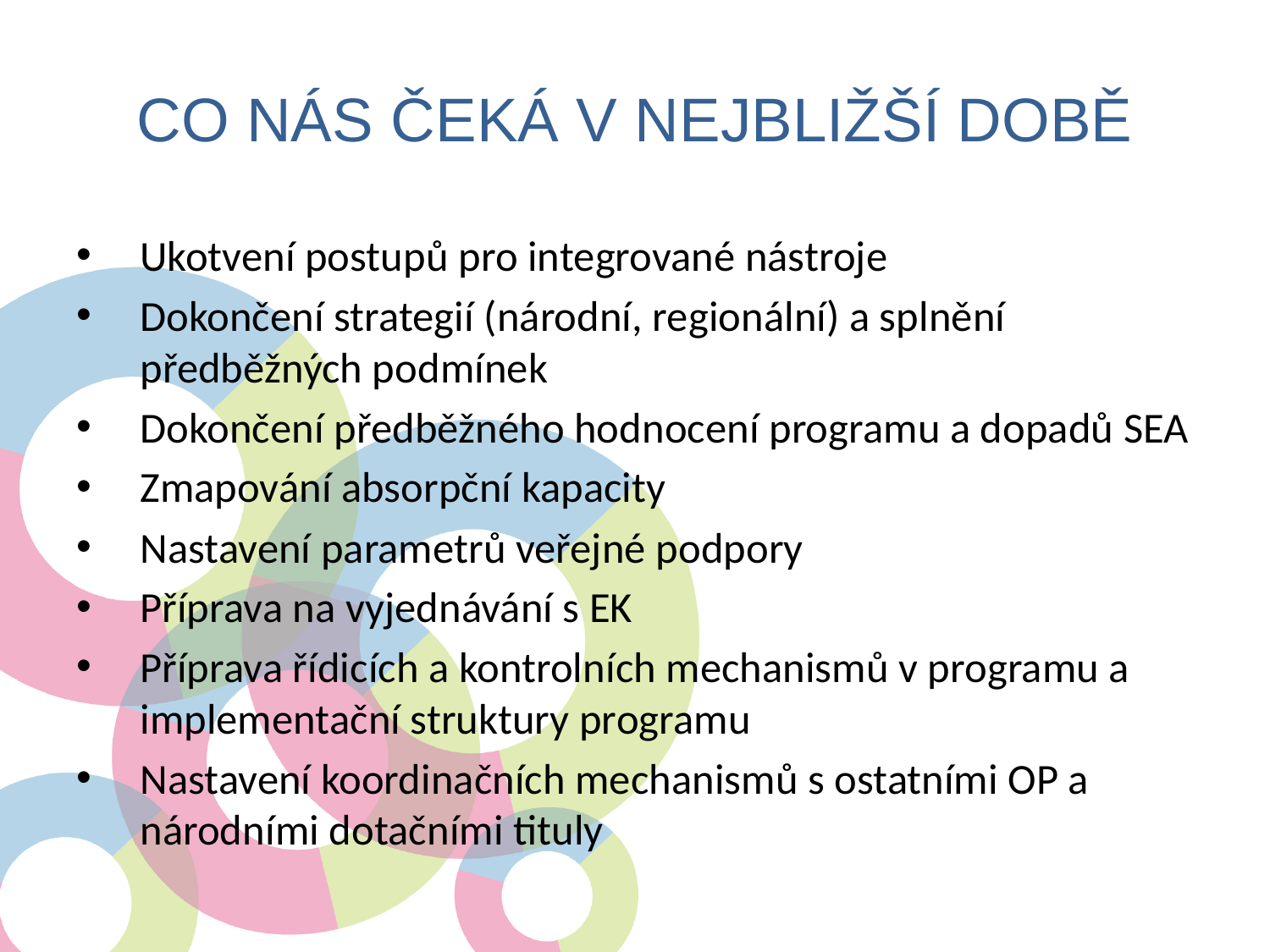

# Co nás čeká v nejbližší době
Ukotvení postupů pro integrované nástroje
Dokončení strategií (národní, regionální) a splnění předběžných podmínek
Dokončení předběžného hodnocení programu a dopadů SEA
Zmapování absorpční kapacity
Nastavení parametrů veřejné podpory
Příprava na vyjednávání s EK
Příprava řídicích a kontrolních mechanismů v programu a implementační struktury programu
Nastavení koordinačních mechanismů s ostatními OP a národními dotačními tituly